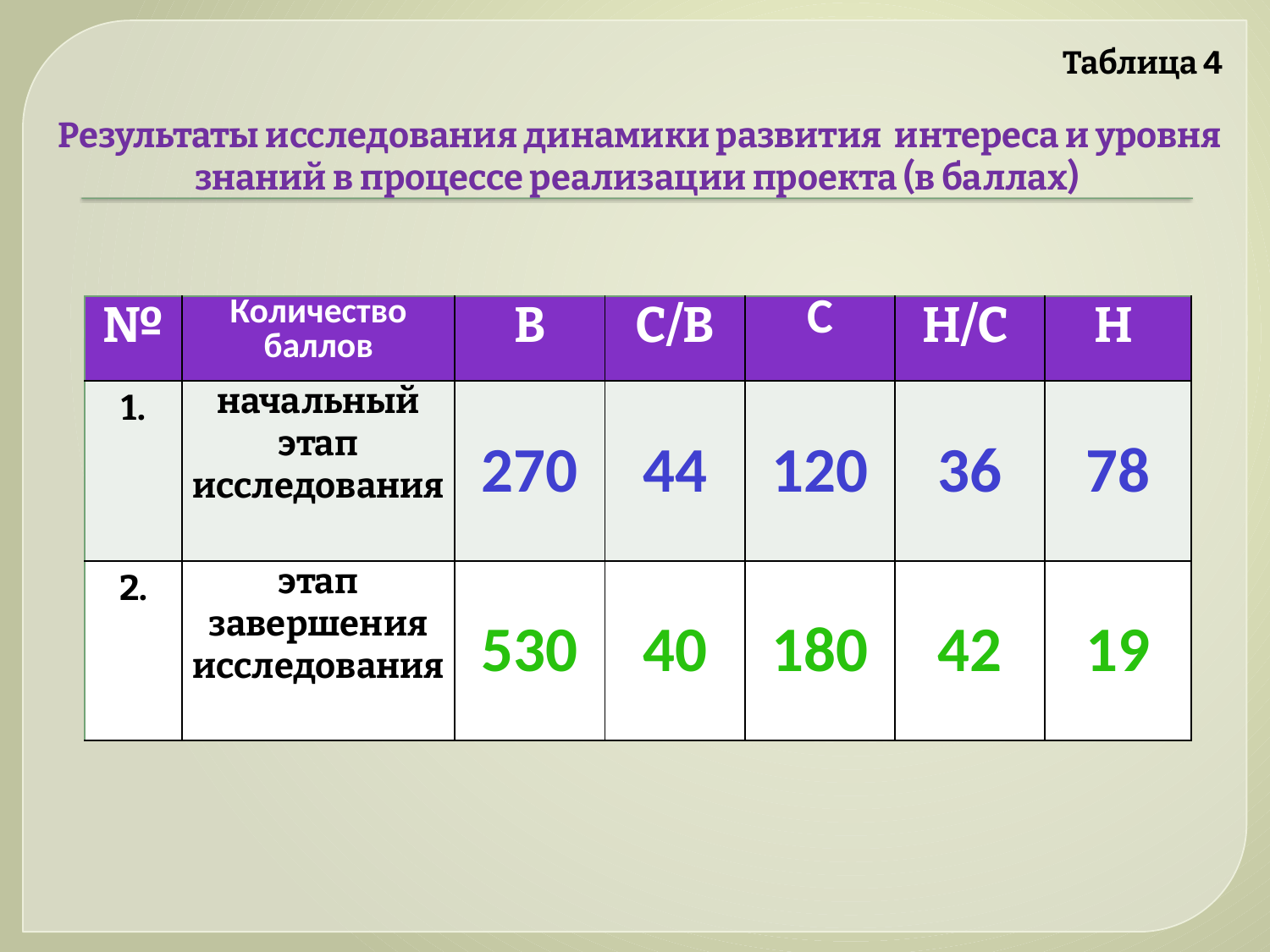

Таблица 4
Результаты исследования динамики развития  интереса и уровня знаний в процессе реализации проекта (в баллах)
| № | Количество баллов | В | С/В | С | Н/С | Н |
| --- | --- | --- | --- | --- | --- | --- |
| 1. | начальный этап исследования | 270 | 44 | 120 | 36 | 78 |
| 2. | этап завершения исследования | 530 | 40 | 180 | 42 | 19 |